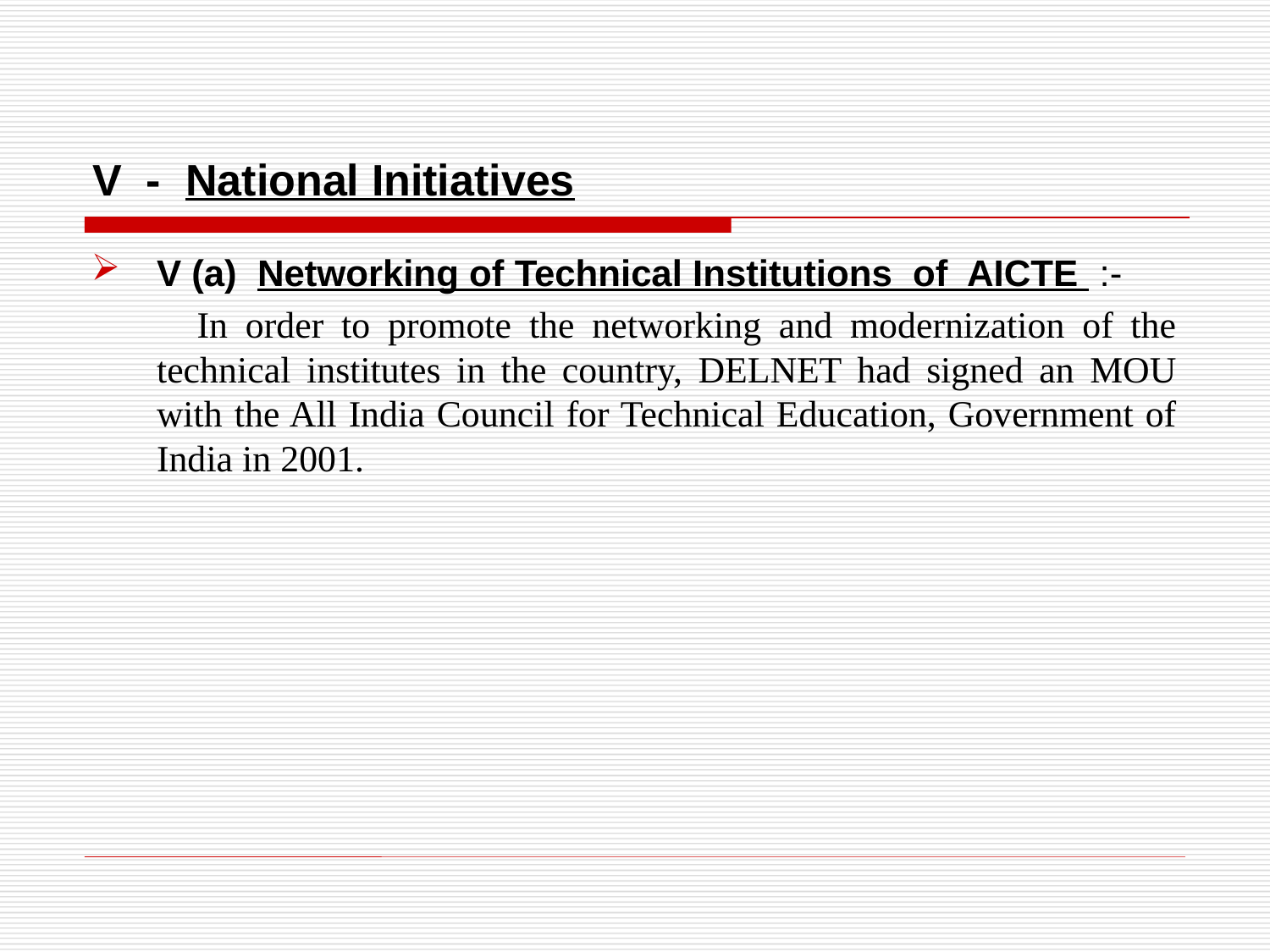

# V  -  National Initiatives
V (a)  Networking of Technical Institutions  of  AICTE  :-
      In order to promote the networking and modernization of the technical institutes in the country, DELNET had signed an MOU with the All India Council for Technical Education, Government of India in 2001.